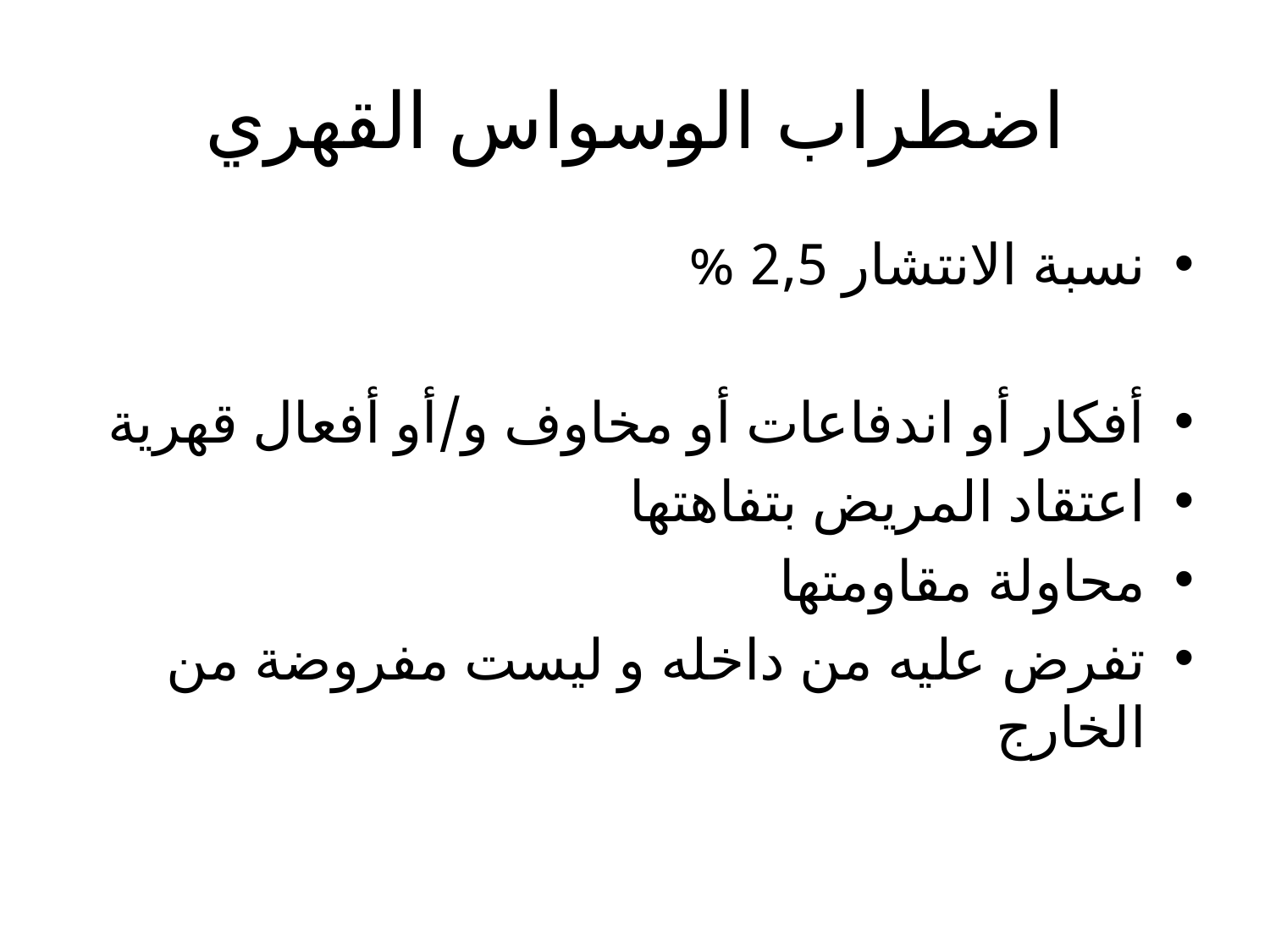

# اضطراب الوسواس القهري
نسبة الانتشار 2,5 %

أفكار أو اندفاعات أو مخاوف و/أو أفعال قهرية
اعتقاد المريض بتفاهتها
محاولة مقاومتها
تفرض عليه من داخله و ليست مفروضة من الخارج